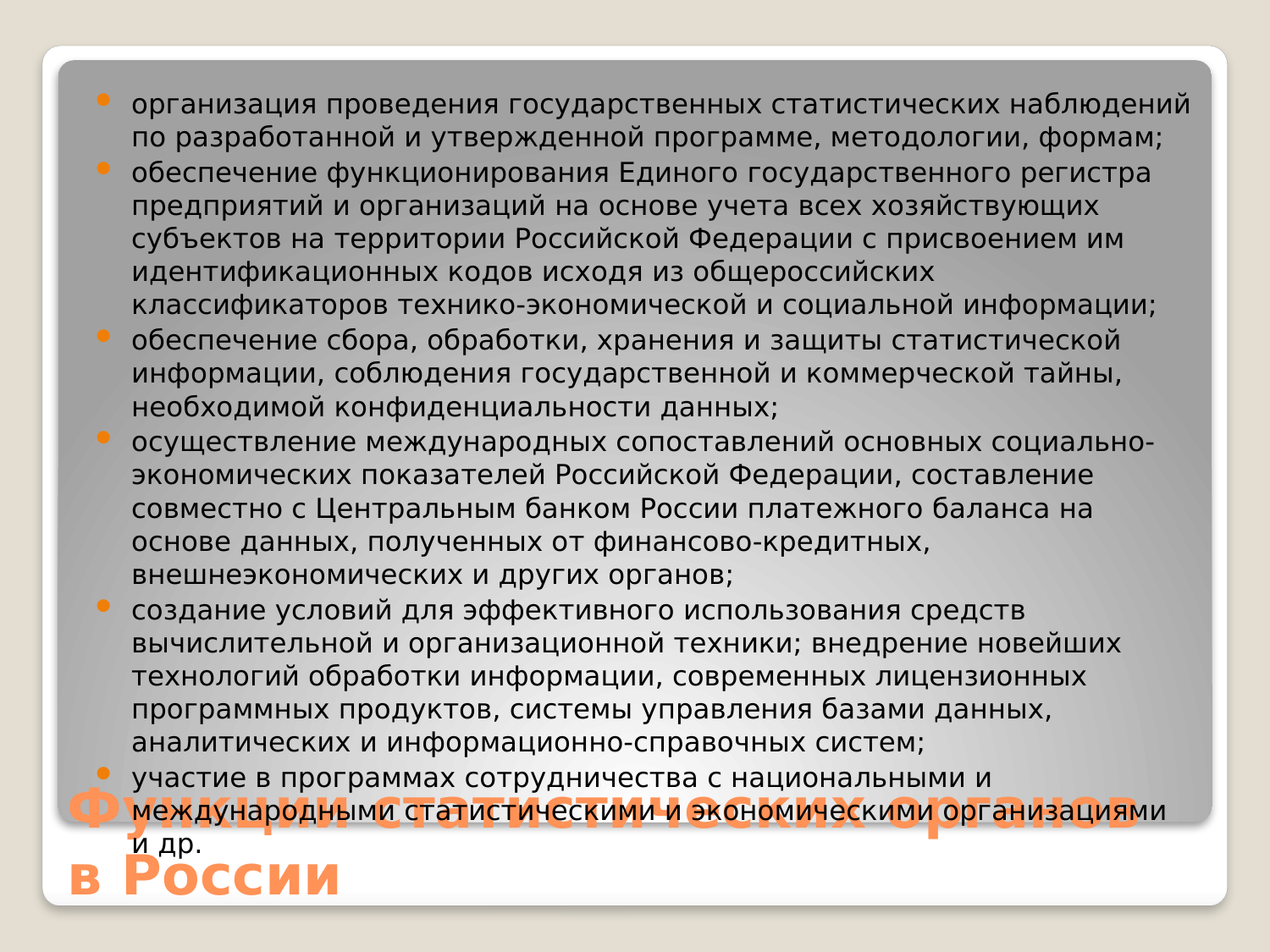

организация проведения государственных статистических наблюдений по разработанной и утвержденной программе, методологии, формам;
обеспечение функционирования Единого государственного регистра предприятий и организаций на основе учета всех хозяйствующих субъектов на территории Российской Федерации с присвоением им идентификационных кодов исходя из общероссийских классификаторов технико-экономической и социальной информации;
обеспечение сбора, обработки, хранения и защиты статистической информации, соблюдения государственной и коммерческой тайны, необходимой конфиденциальности данных;
осуществление международных сопоставлений основных социально-экономических показателей Российской Федерации, составление совместно с Центральным банком России платежного баланса на основе данных, полученных от финансово-кредитных, внешнеэкономических и других органов;
создание условий для эффективного использования средств вычислительной и организационной техники; внедрение новейших технологий обработки информации, современных лицензионных программных продуктов, системы управления базами данных, аналитических и информационно-справочных систем;
участие в программах сотрудничества с национальными и международными статистическими и экономическими организациями и др.

# Функции статистических органов в России